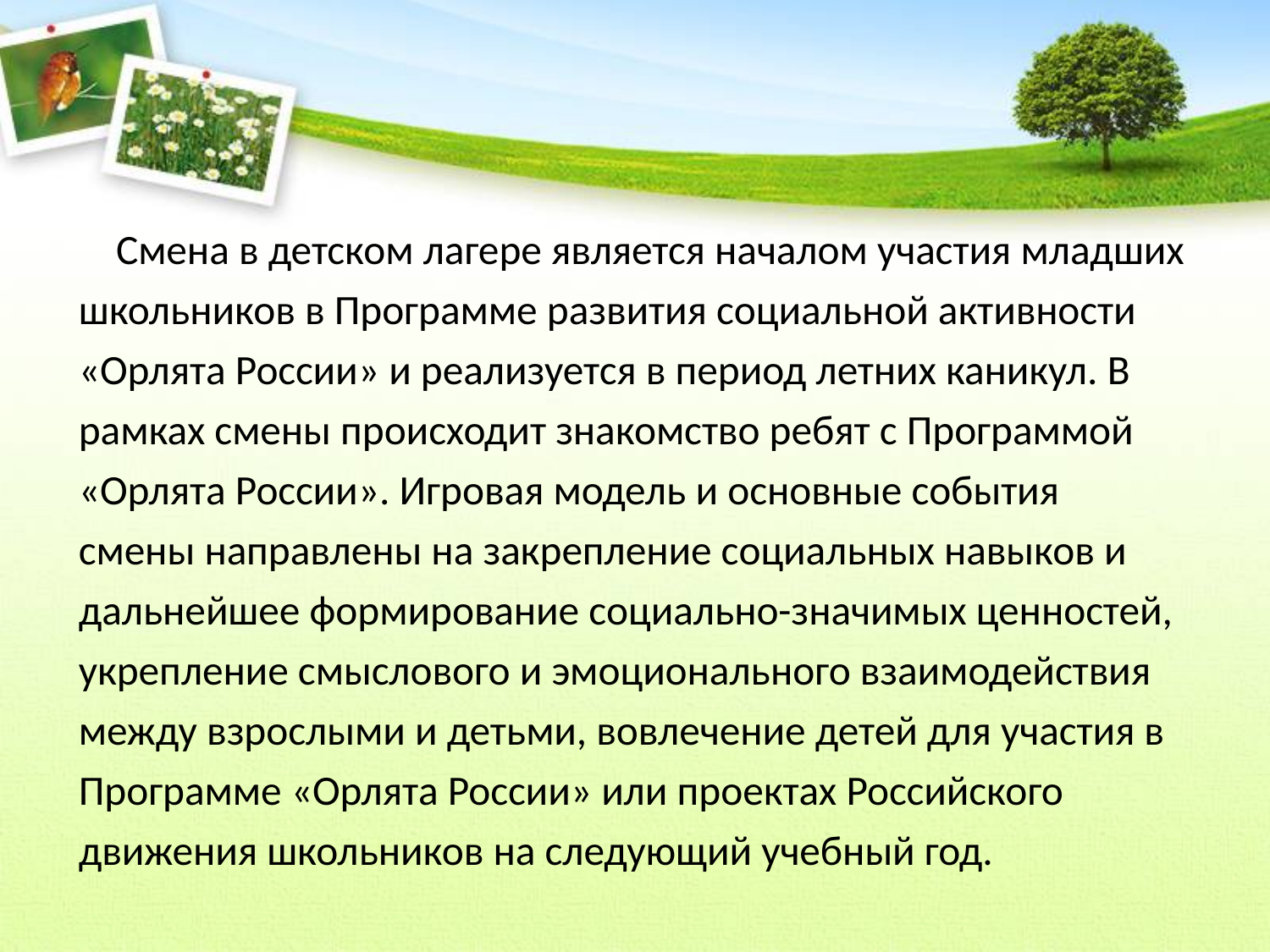

Смена в детском лагере является началом участия младших школьников в Программе развития социальной активности «Орлята России» и реализуется в период летних каникул. В рамках смены происходит знакомство ребят с Программой «Орлята России». Игровая модель и основные события смены направлены на закрепление социальных навыков и дальнейшее формирование социально-значимых ценностей, укрепление смыслового и эмоционального взаимодействия между взрослыми и детьми, вовлечение детей для участия в Программе «Орлята России» или проектах Российского движения школьников на следующий учебный год.